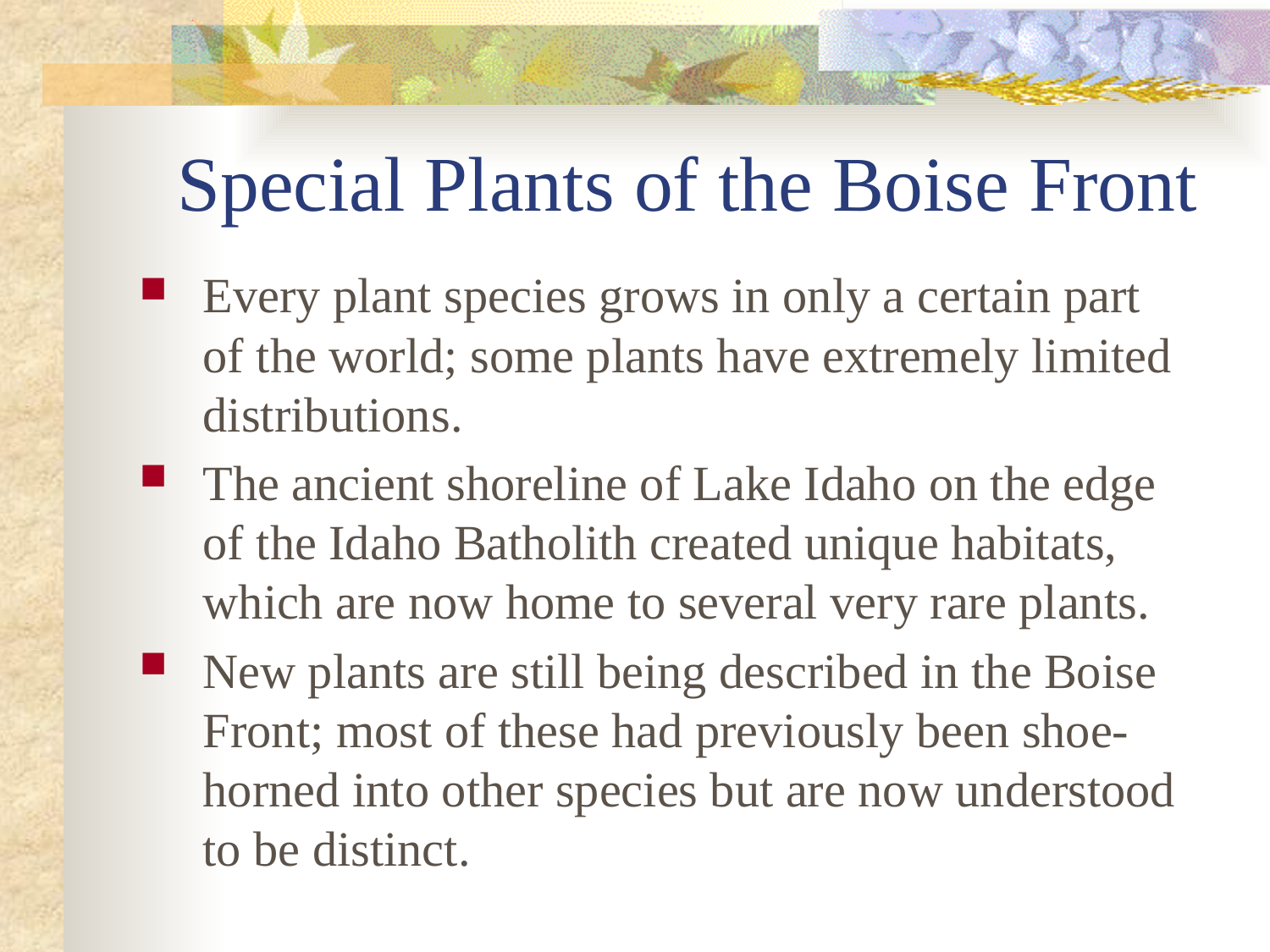

# Special Plants of the Boise Front
Every plant species grows in only a certain part of the world; some plants have extremely limited distributions.
The ancient shoreline of Lake Idaho on the edge of the Idaho Batholith created unique habitats, which are now home to several very rare plants.
New plants are still being described in the Boise Front; most of these had previously been shoe-horned into other species but are now understood to be distinct.